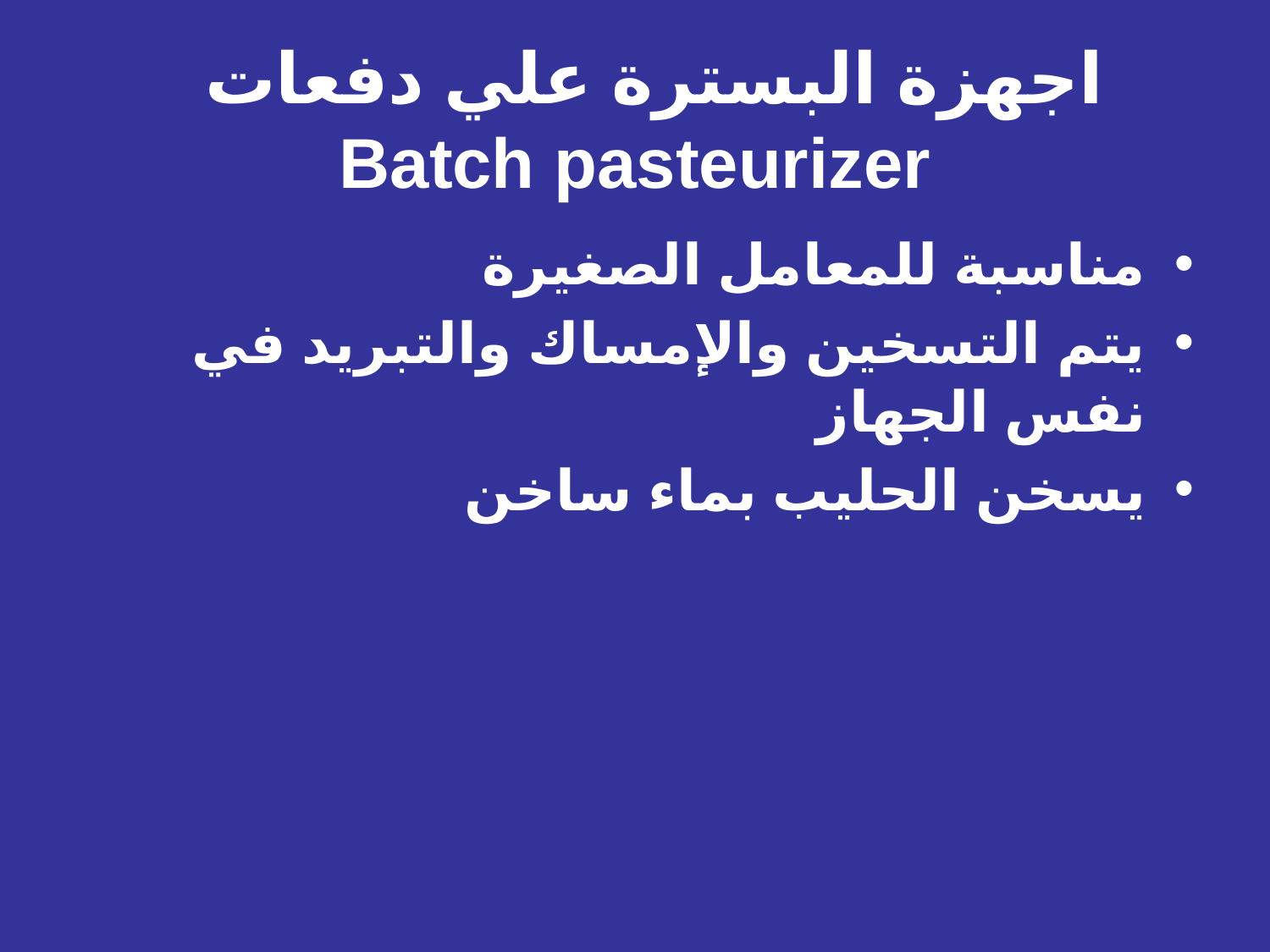

# اجهزة البسترة علي دفعات   Batch pasteurizer
مناسبة للمعامل الصغيرة
يتم التسخين والإمساك والتبريد في نفس الجهاز
يسخن الحليب بماء ساخن